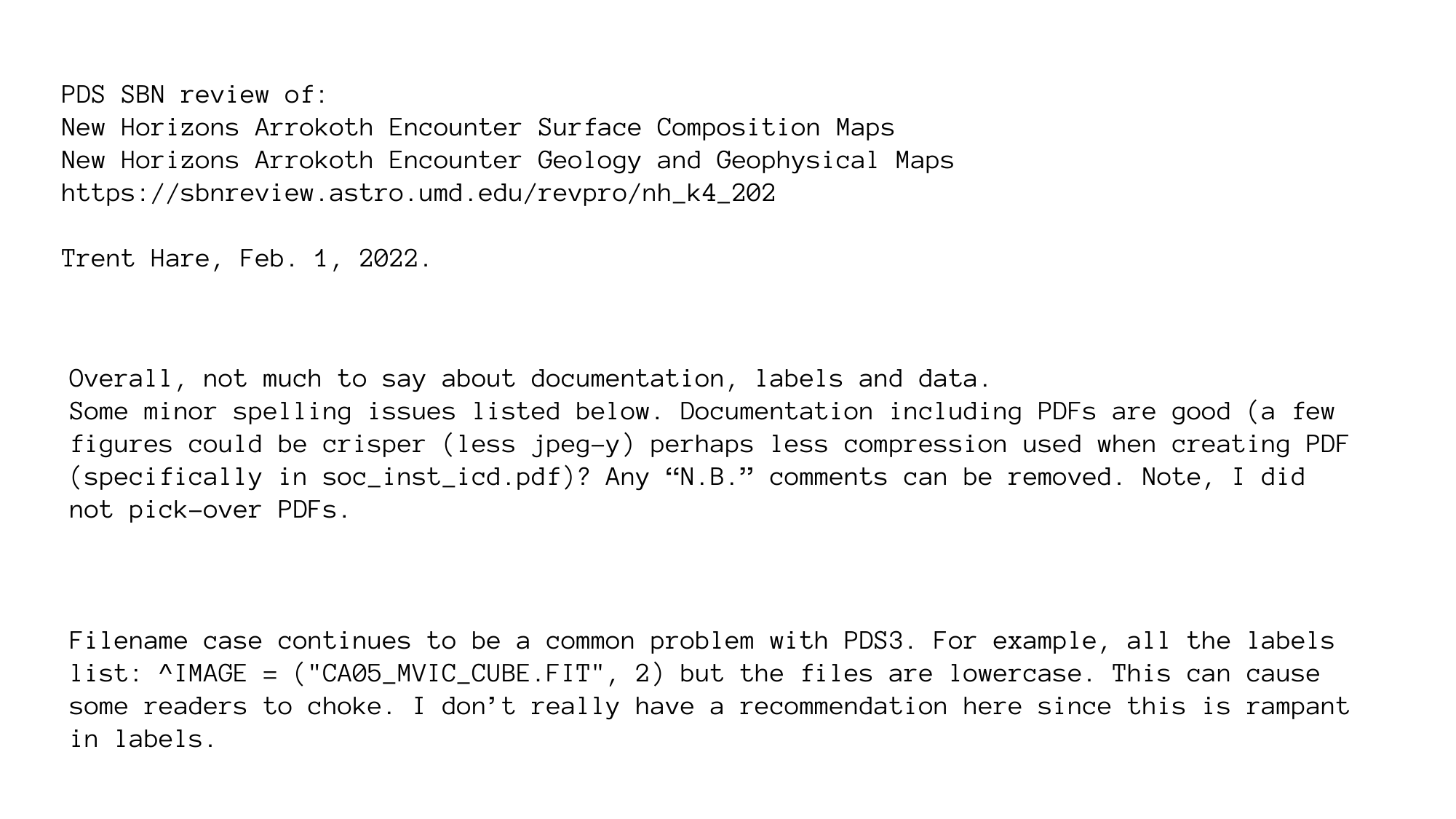

PDS SBN review of:
New Horizons Arrokoth Encounter Surface Composition Maps
New Horizons Arrokoth Encounter Geology and Geophysical Maps
https://sbnreview.astro.umd.edu/revpro/nh_k4_202
Trent Hare, Feb. 1, 2022.
Overall, not much to say about documentation, labels and data.
Some minor spelling issues listed below. Documentation including PDFs are good (a few figures could be crisper (less jpeg-y) perhaps less compression used when creating PDF (specifically in soc_inst_icd.pdf)? Any “N.B.” comments can be removed. Note, I did not pick-over PDFs.

Filename case continues to be a common problem with PDS3. For example, all the labels list: ^IMAGE = ("CA05_MVIC_CUBE.FIT", 2) but the files are lowercase. This can cause some readers to choke. I don’t really have a recommendation here since this is rampant in labels.